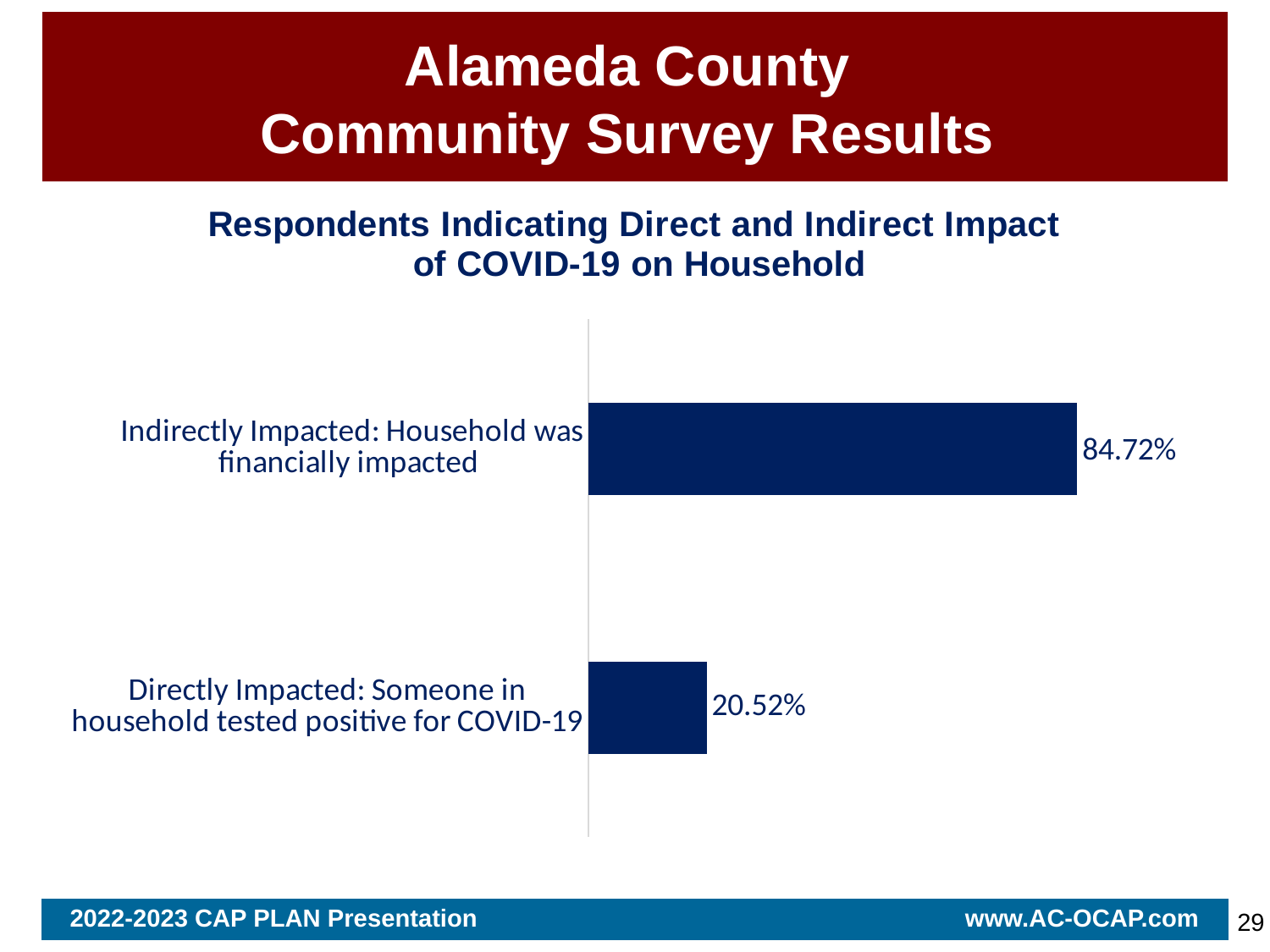

Alameda County
Community Survey Results

### Chart: Respondents Indicating Direct and Indirect Impact
of COVID-19 on Household

| Category |  |
|---|---|
| Directly Impacted: Someone in household tested positive for COVID-19 | 0.2052 |
| Indirectly Impacted: Household was financially impacted  | 0.8472 |
2022-2023 CAP PLAN Presentation                                                                      www.AC-OCAP.com
29